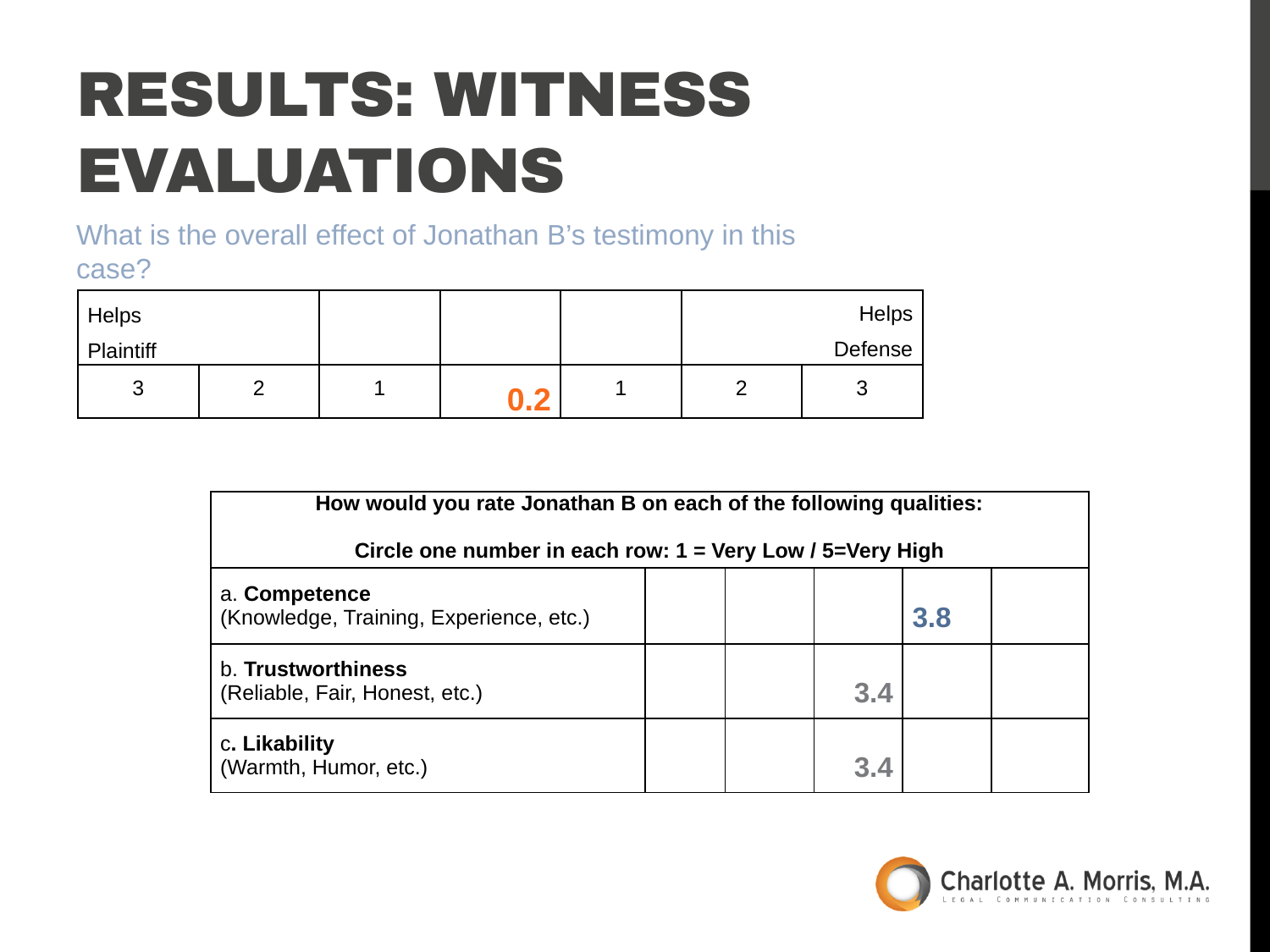

# Results: Witness Evaluations
What is the overall effect of Jonathan B’s testimony in this case?

| Helps Plaintiff |  |  |  |  | Helps Defense |  |
| --- | --- | --- | --- | --- | --- | --- |
| 3 | 2 | 1 | 0.2 | 1 | 2 | 3 |
| How would you rate Jonathan B on each of the following qualities:   Circle one number in each row: 1 = Very Low / 5=Very High |  |  |  |  |  |
| --- | --- | --- | --- | --- | --- |
| a. Competence (Knowledge, Training, Experience, etc.) |  |  |  | 3.8 |  |
| b. Trustworthiness (Reliable, Fair, Honest, etc.) |  |  | 3.4 |  |  |
| c. Likability (Warmth, Humor, etc.) |  |  | 3.4 |  |  |